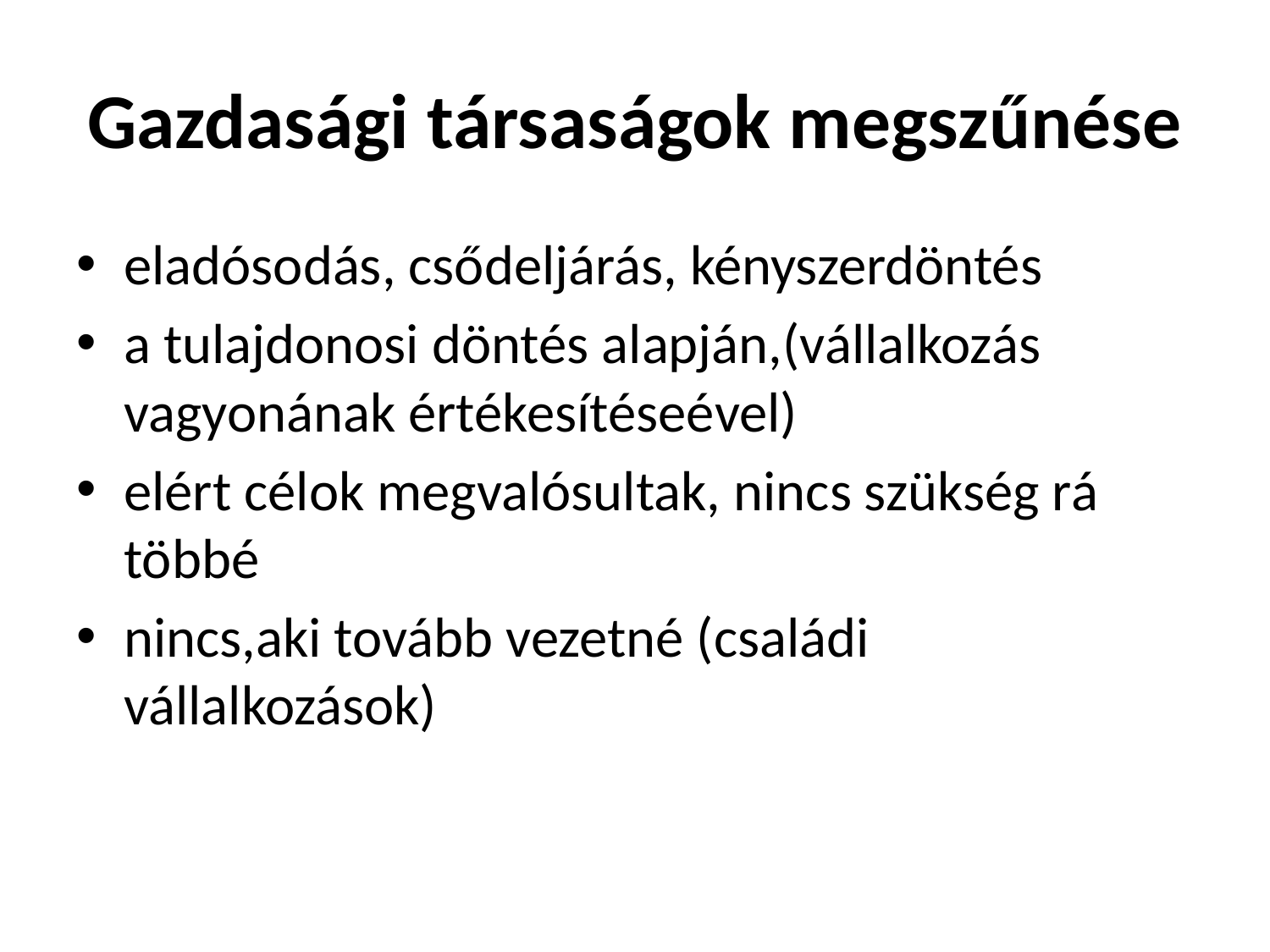

# Gazdasági társaságok megszűnése
eladósodás, csődeljárás, kényszerdöntés
a tulajdonosi döntés alapján,(vállalkozás vagyonának értékesítéseével)
elért célok megvalósultak, nincs szükség rá többé
nincs,aki tovább vezetné (családi vállalkozások)